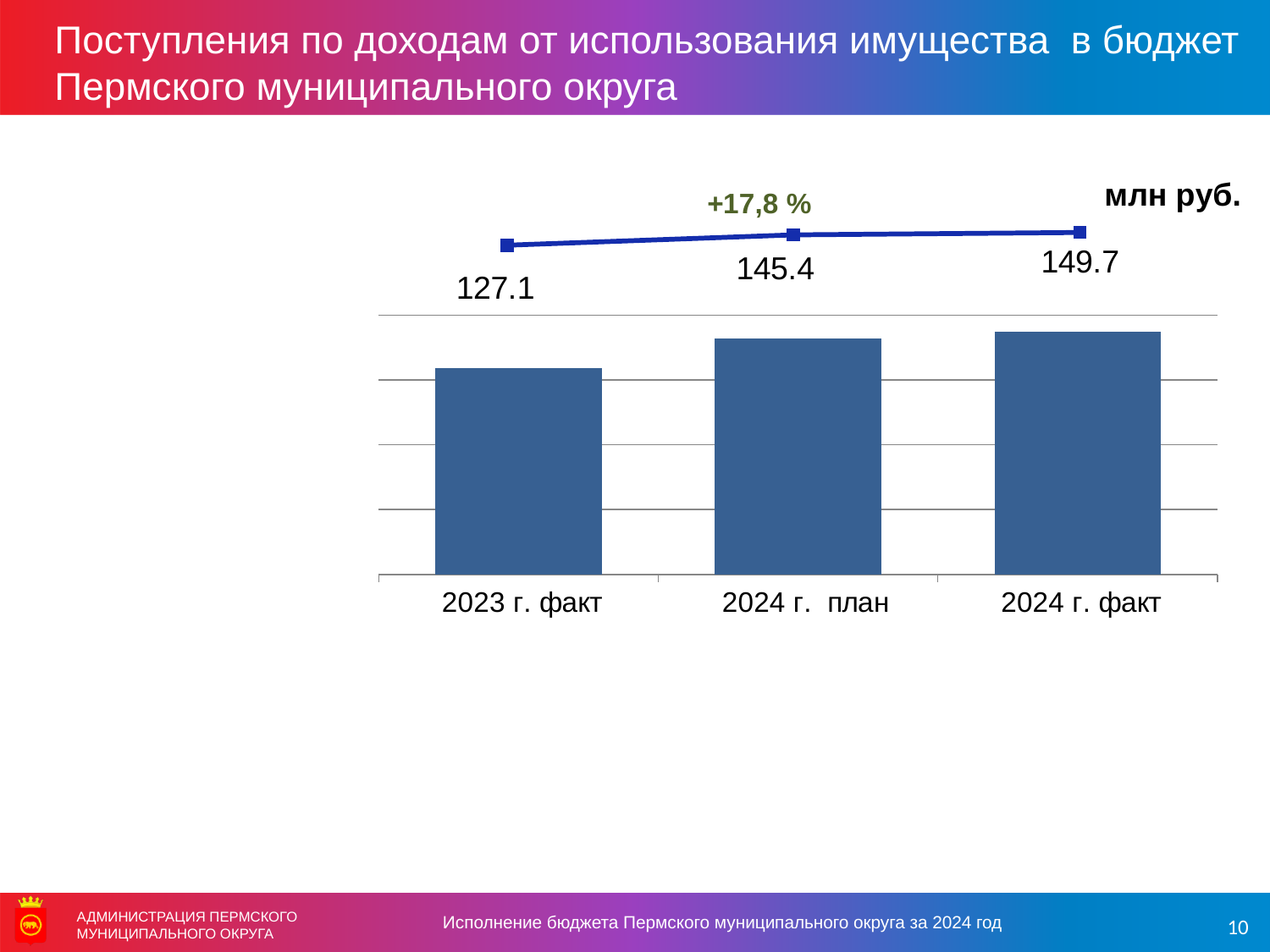

Поступления по доходам от использования имущества  в бюджет Пермского муниципального округа

### Chart

| Category | Доходы всего |
|---|---|
| 2023 факт | 127.1 |
| 2024 план | 145.4 |
| 2024 факт | 149.7 |

### Chart

| Category | Доходы от аренды земли | Доходы от сдачи в аренду имущества | Прочие доходы от использования имущества |
|---|---|---|---|
|  2023 г. факт | 101.037 | 16.92 | 9.1 |
|   2024 г.  план | 113.406 | 17.964 | 14.0 |
|  2024 г. факт | 116.1 | 18.5 | 15.1 |
Исполнение бюджета Пермского муниципального округа за 2024 год
АДМИНИСТРАЦИЯ ПЕРМСКОГО МУНИЦИПАЛЬНОГО ОКРУГА